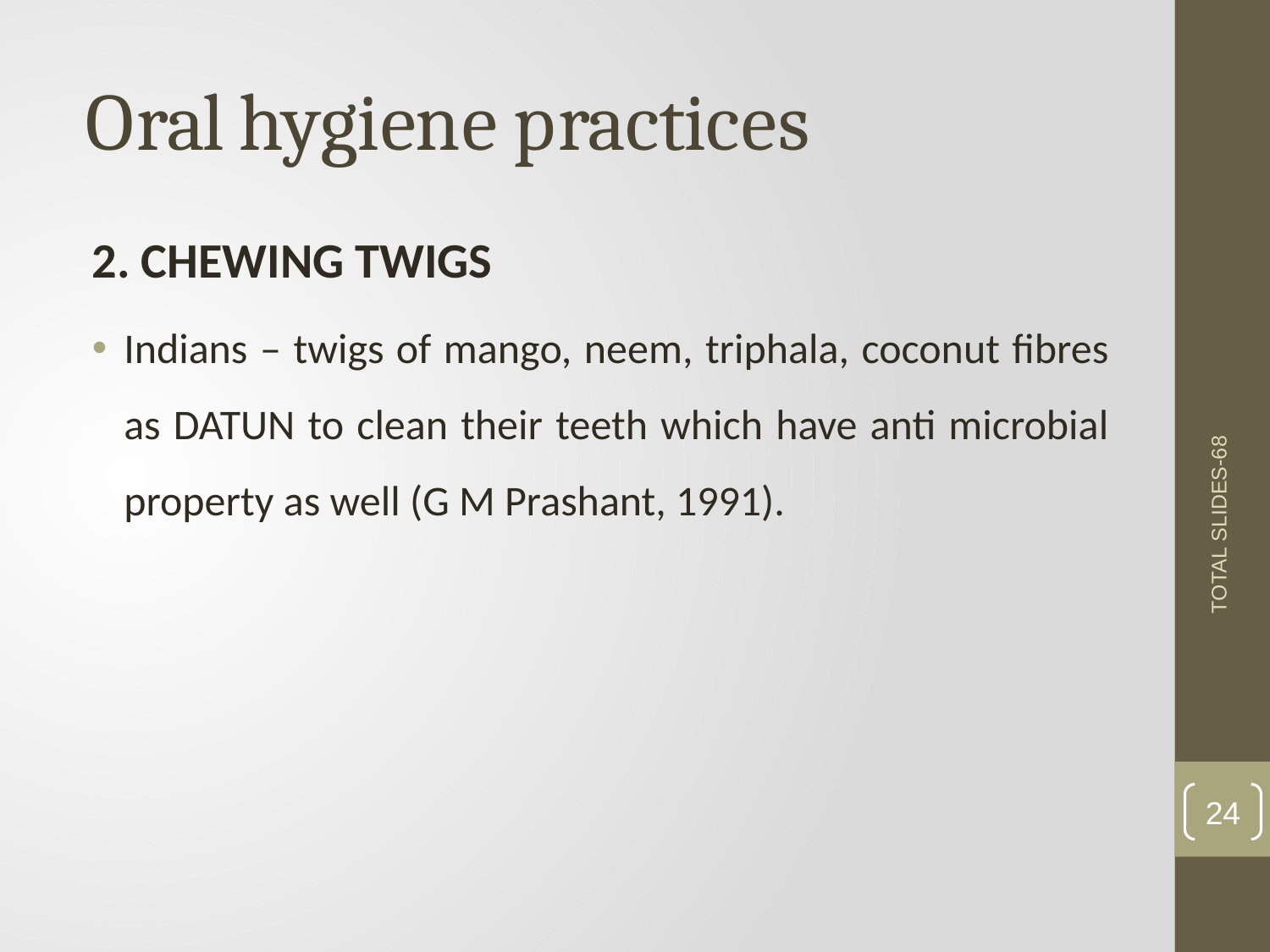

# Oral hygiene practices
2. CHEWING TWIGS
Indians – twigs of mango, neem, triphala, coconut fibres as DATUN to clean their teeth which have anti microbial property as well (G M Prashant, 1991).

TOTAL SLIDES-68
24